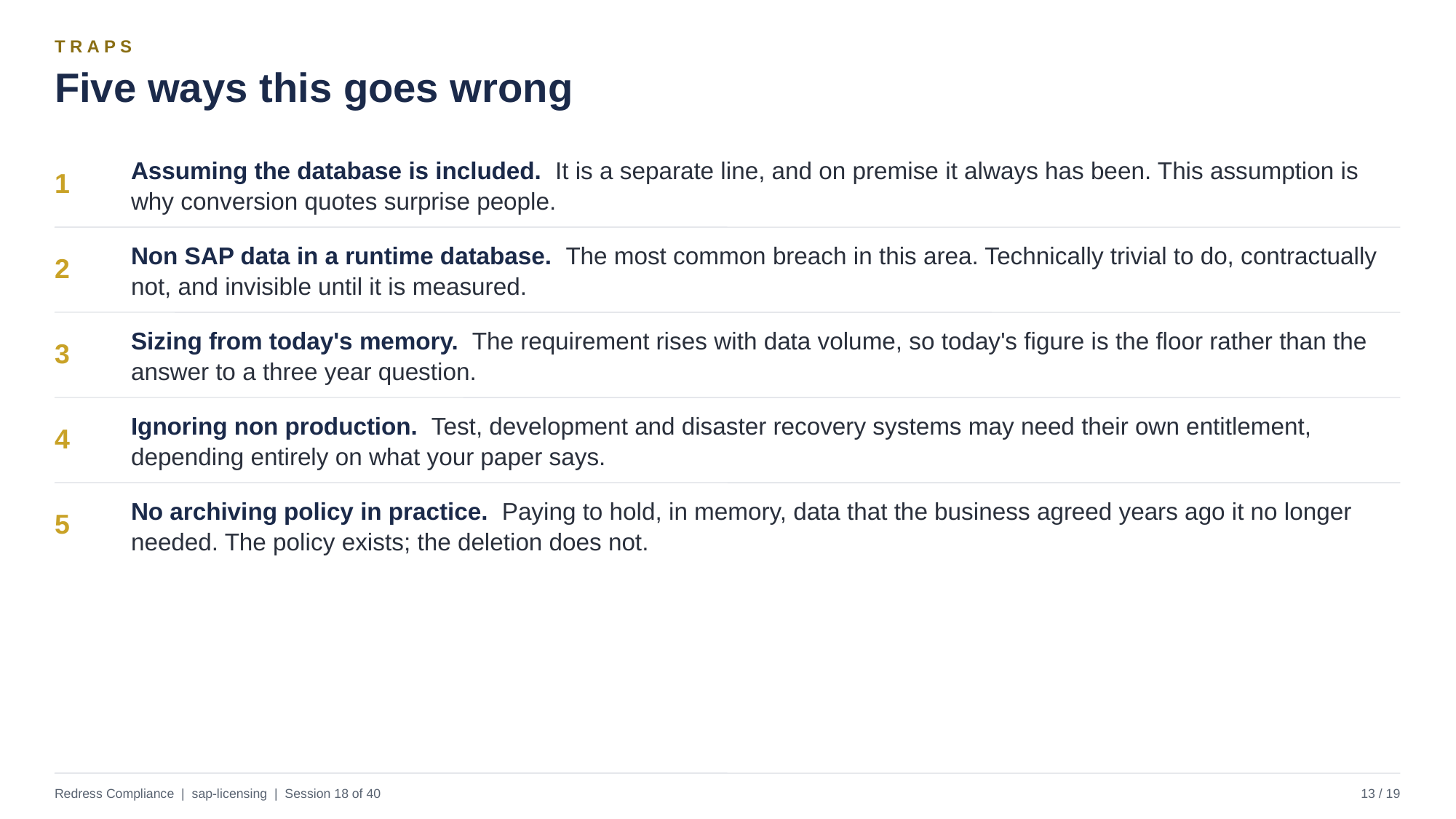

TRAPS
Five ways this goes wrong
Assuming the database is included.  It is a separate line, and on premise it always has been. This assumption is why conversion quotes surprise people.
1

Non SAP data in a runtime database.  The most common breach in this area. Technically trivial to do, contractually not, and invisible until it is measured.
2

Sizing from today's memory.  The requirement rises with data volume, so today's figure is the floor rather than the answer to a three year question.
3

Ignoring non production.  Test, development and disaster recovery systems may need their own entitlement, depending entirely on what your paper says.
4

No archiving policy in practice.  Paying to hold, in memory, data that the business agreed years ago it no longer needed. The policy exists; the deletion does not.
5

Redress Compliance  |  sap-licensing  |  Session 18 of 40
13 / 19